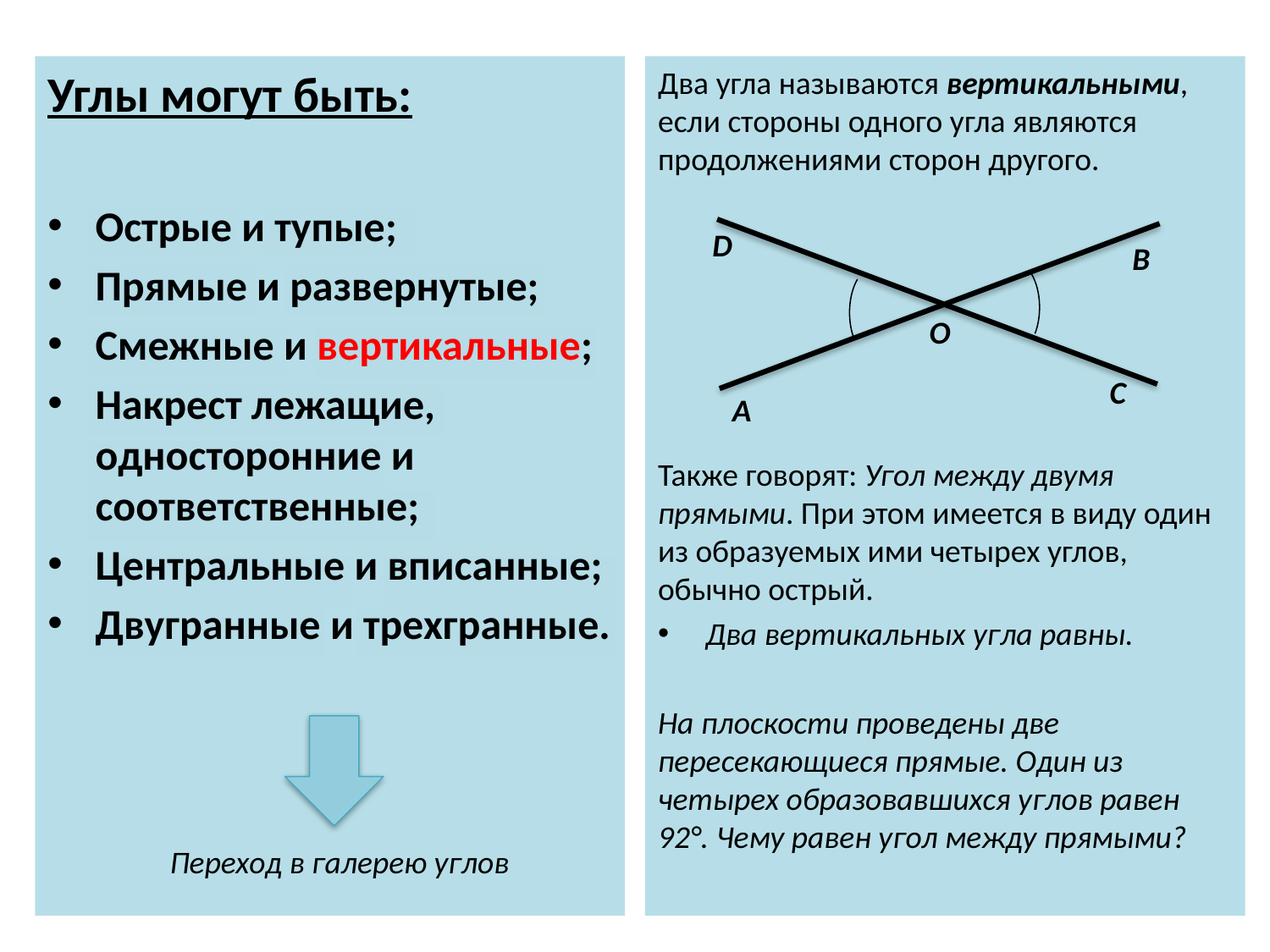

Углы могут быть:

Острые и тупые;
Прямые и развернутые;
Смежные и вертикальные;
Накрест лежащие, односторонние и соответственные;
Центральные и вписанные;
Двугранные и трехгранные.
Два угла называются вертикальными, если стороны одного угла являются продолжениями сторон другого.

Также говорят: Угол между двумя прямыми. При этом имеется в виду один из образуемых ими четырех углов, обычно острый.
Два вертикальных угла равны.

На плоскости проведены две пересекающиеся прямые. Один из четырех образовавшихся углов равен 92°. Чему равен угол между прямыми?

D

B
O
C
A

Переход в галерею углов